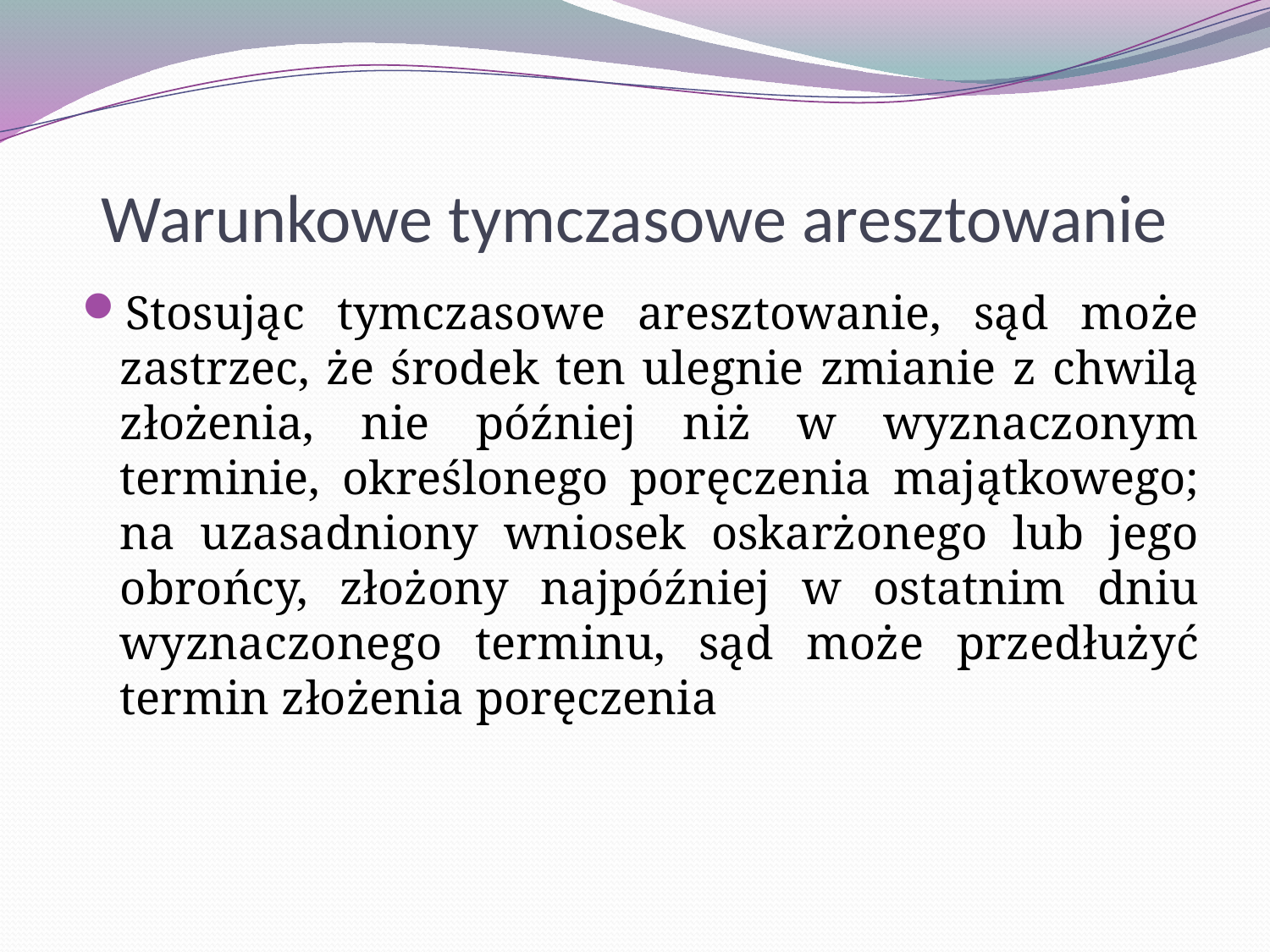

# Warunkowe tymczasowe aresztowanie
Stosując tymczasowe aresztowanie, sąd może zastrzec, że środek ten ulegnie zmianie z chwilą złożenia, nie później niż w wyznaczonym terminie, określonego poręczenia majątkowego; na uzasadniony wniosek oskarżonego lub jego obrońcy, złożony najpóźniej w ostatnim dniu wyznaczonego terminu, sąd może przedłużyć termin złożenia poręczenia